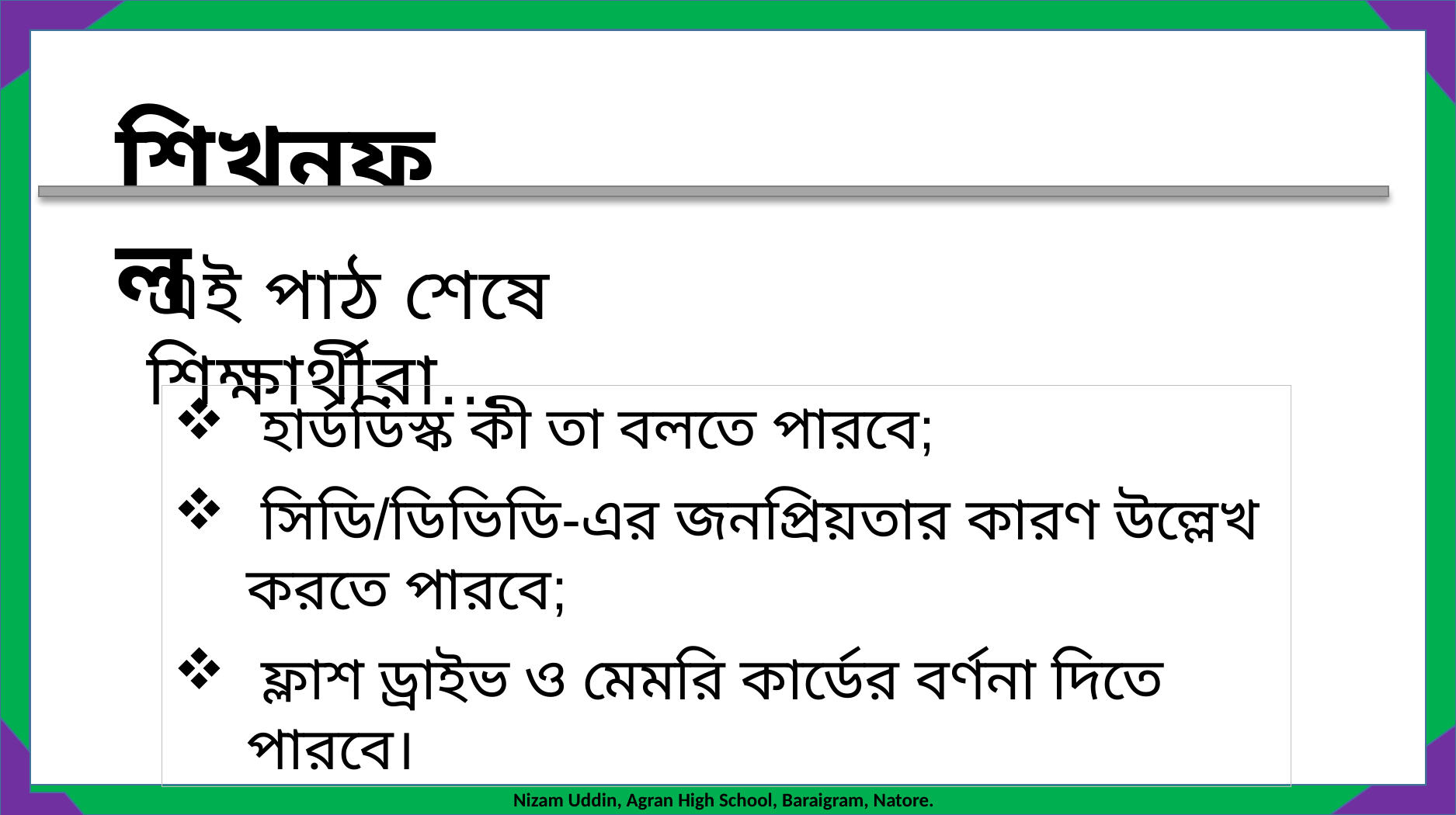

শিখনফল

এই পাঠ শেষে শিক্ষার্থীরা...
 হার্ডডিস্ক কী তা বলতে পারবে;

 সিডি/ডিভিডি-এর জনপ্রিয়তার কারণ উল্লেখ করতে পারবে;

 ফ্লাশ ড্রাইভ ও মেমরি কার্ডের বর্ণনা দিতে পারবে।